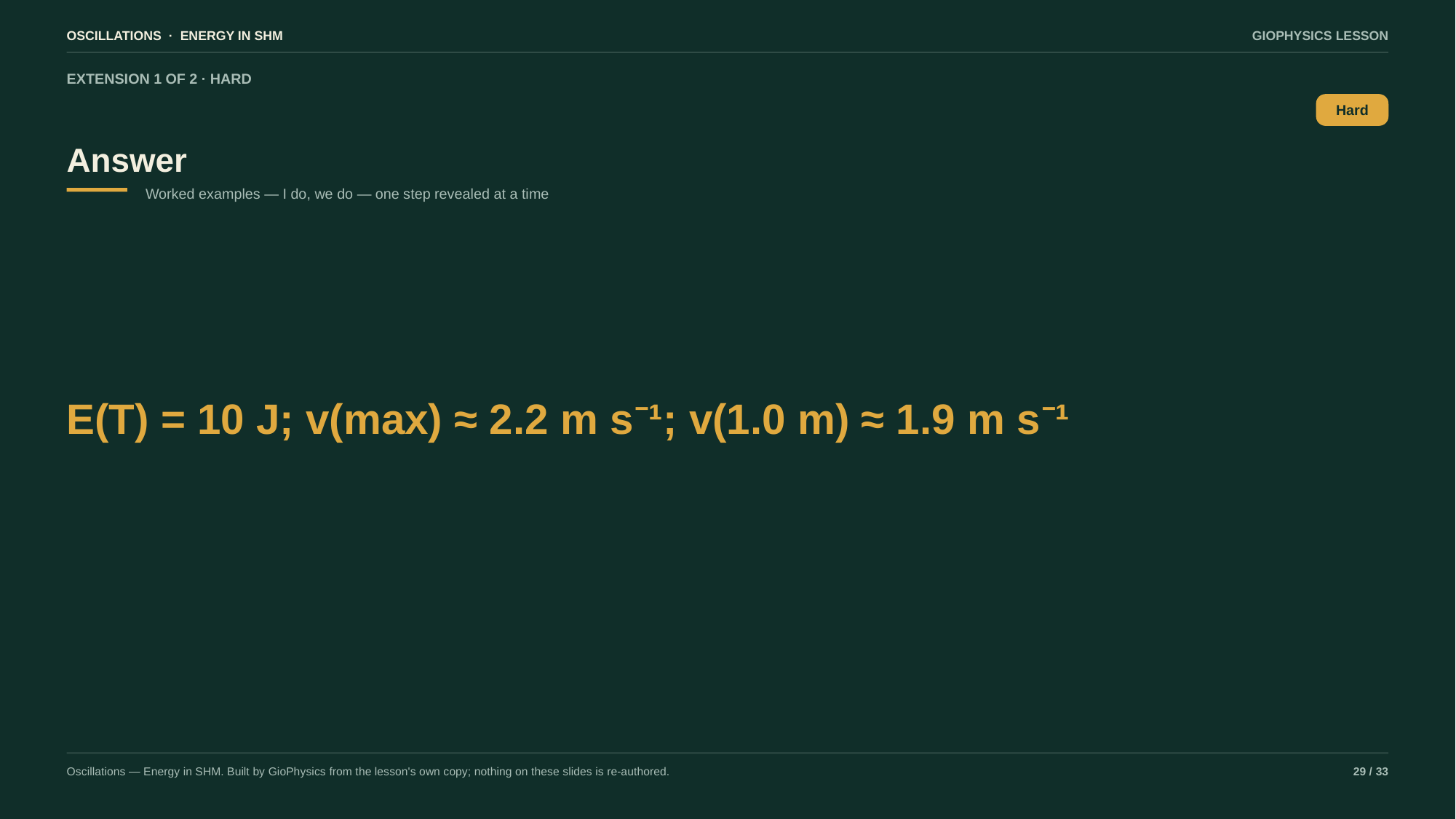

OSCILLATIONS  ·  ENERGY IN SHM
GIOPHYSICS LESSON

EXTENSION 1 OF 2 · HARD
Answer

Hard
Worked examples — I do, we do — one step revealed at a time

E(T) = 10 J; v(max) ≈ 2.2 m s⁻¹; v(1.0 m) ≈ 1.9 m s⁻¹

Oscillations — Energy in SHM. Built by GioPhysics from the lesson's own copy; nothing on these slides is re-authored.
29 / 33